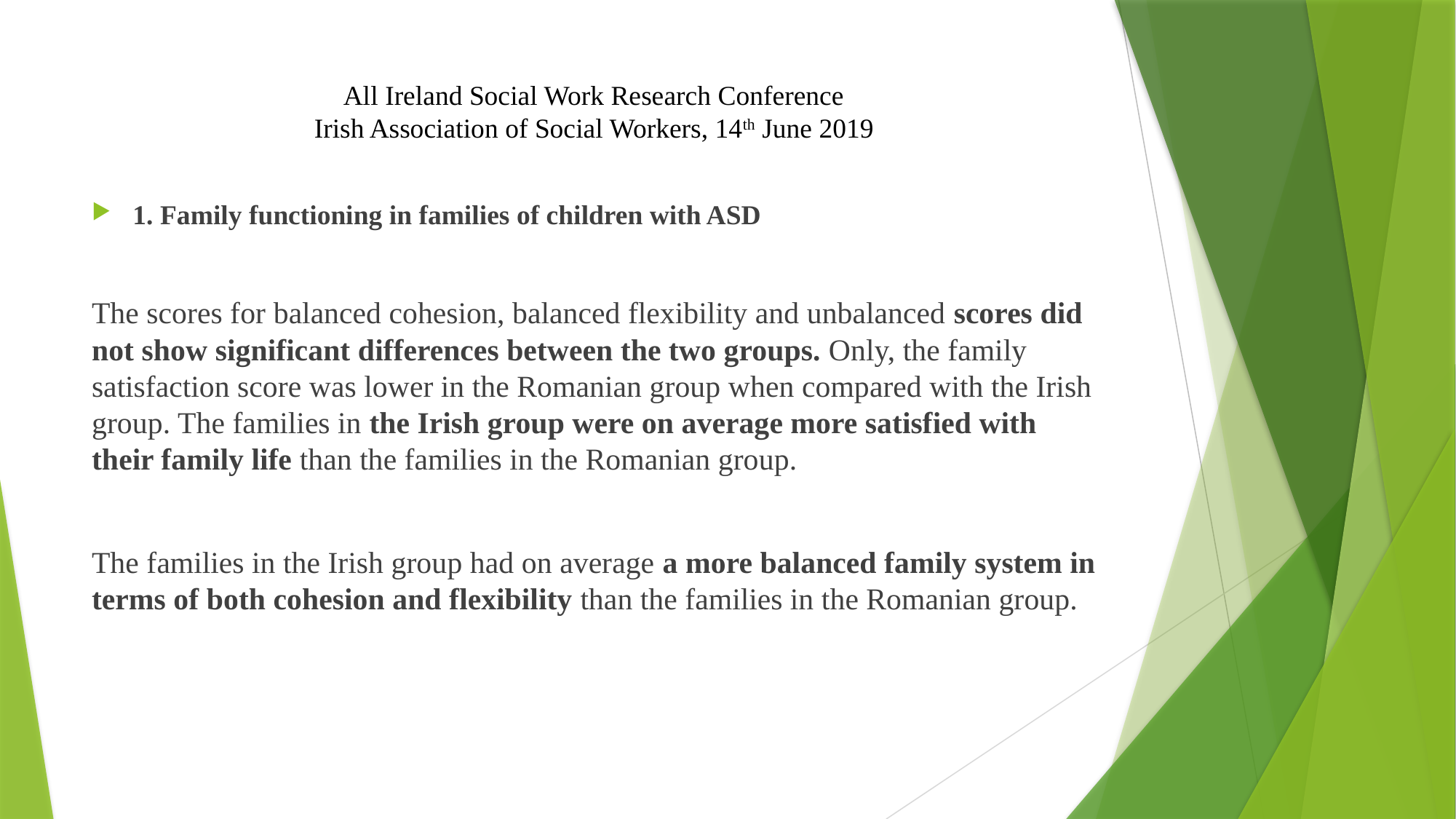

# All Ireland Social Work Research Conference Irish Association of Social Workers, 14th June 2019
1. Family functioning in families of children with ASD

The scores for balanced cohesion, balanced flexibility and unbalanced scores did not show significant differences between the two groups. Only, the family satisfaction score was lower in the Romanian group when compared with the Irish group. The families in the Irish group were on average more satisfied with their family life than the families in the Romanian group.

The families in the Irish group had on average a more balanced family system in terms of both cohesion and flexibility than the families in the Romanian group.